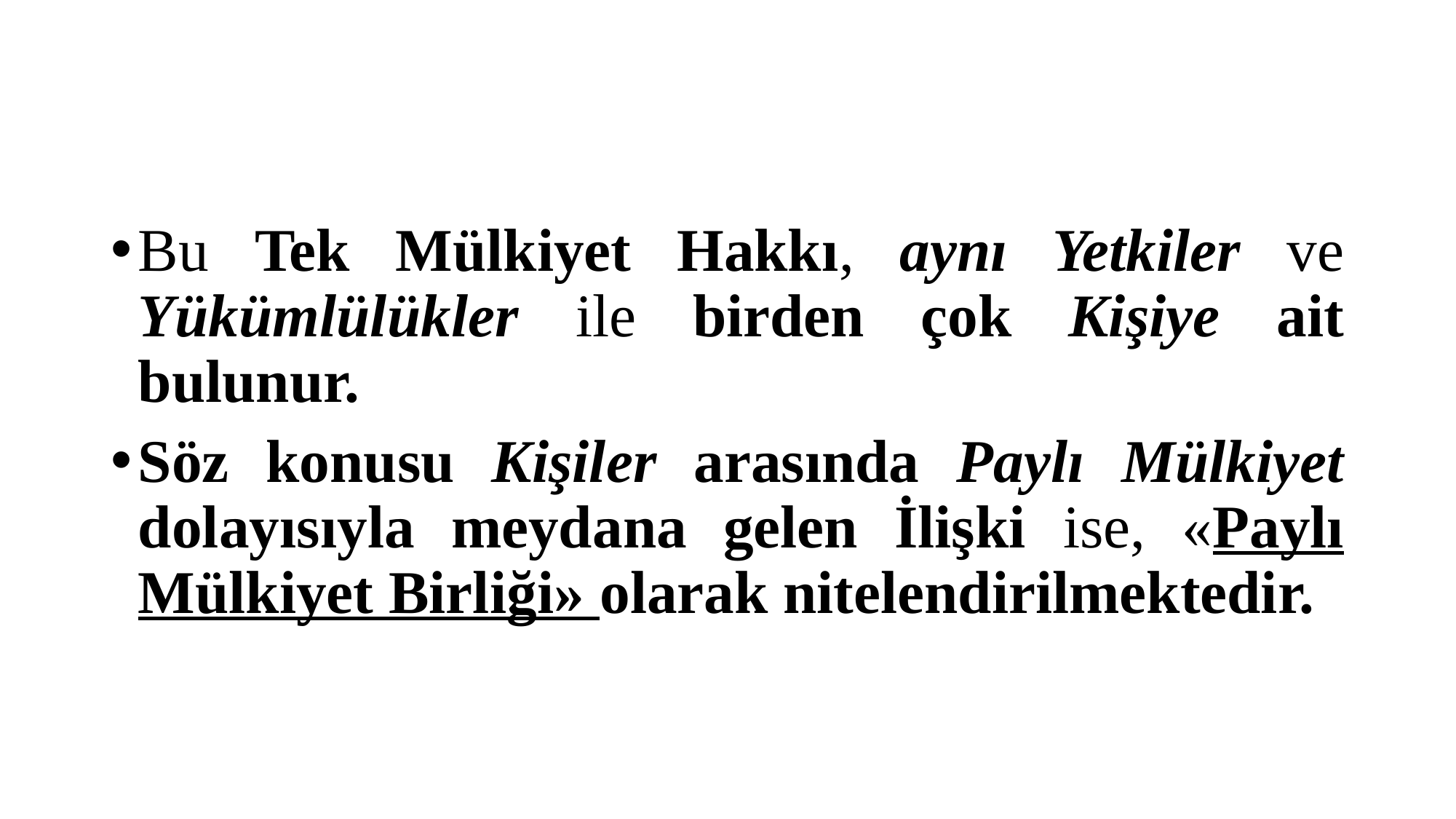

#
Bu Tek Mülkiyet Hakkı, aynı Yetkiler ve Yükümlülükler ile birden çok Kişiye ait bulunur.
Söz konusu Kişiler arasında Paylı Mülkiyet dolayısıyla meydana gelen İlişki ise, «Paylı Mülkiyet Birliği» olarak nitelendirilmektedir.